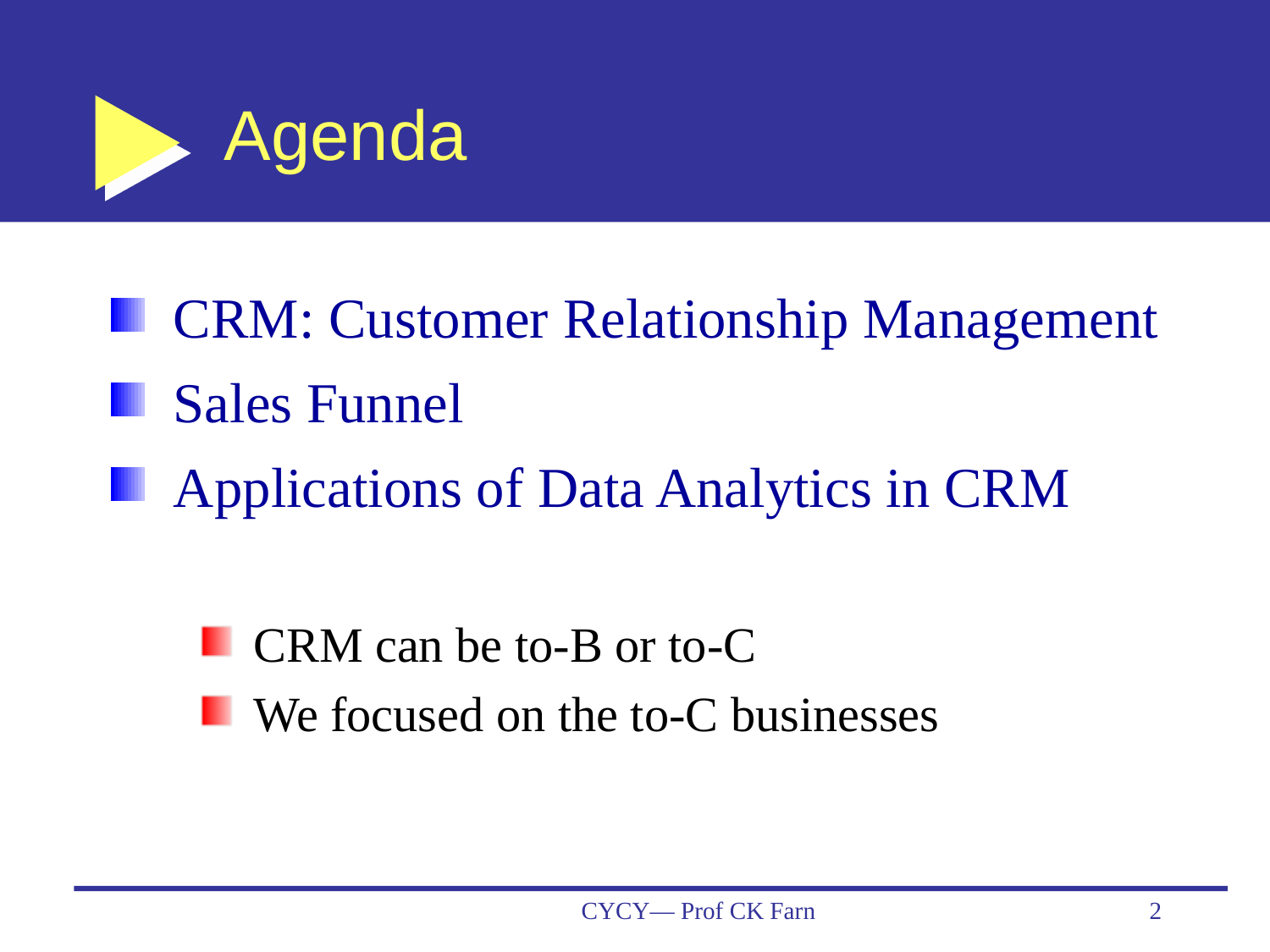

# Agenda
CRM: Customer Relationship Management
Sales Funnel
Applications of Data Analytics in CRM

CRM can be to-B or to-C
We focused on the to-C businesses
CYCY— Prof CK Farn
2